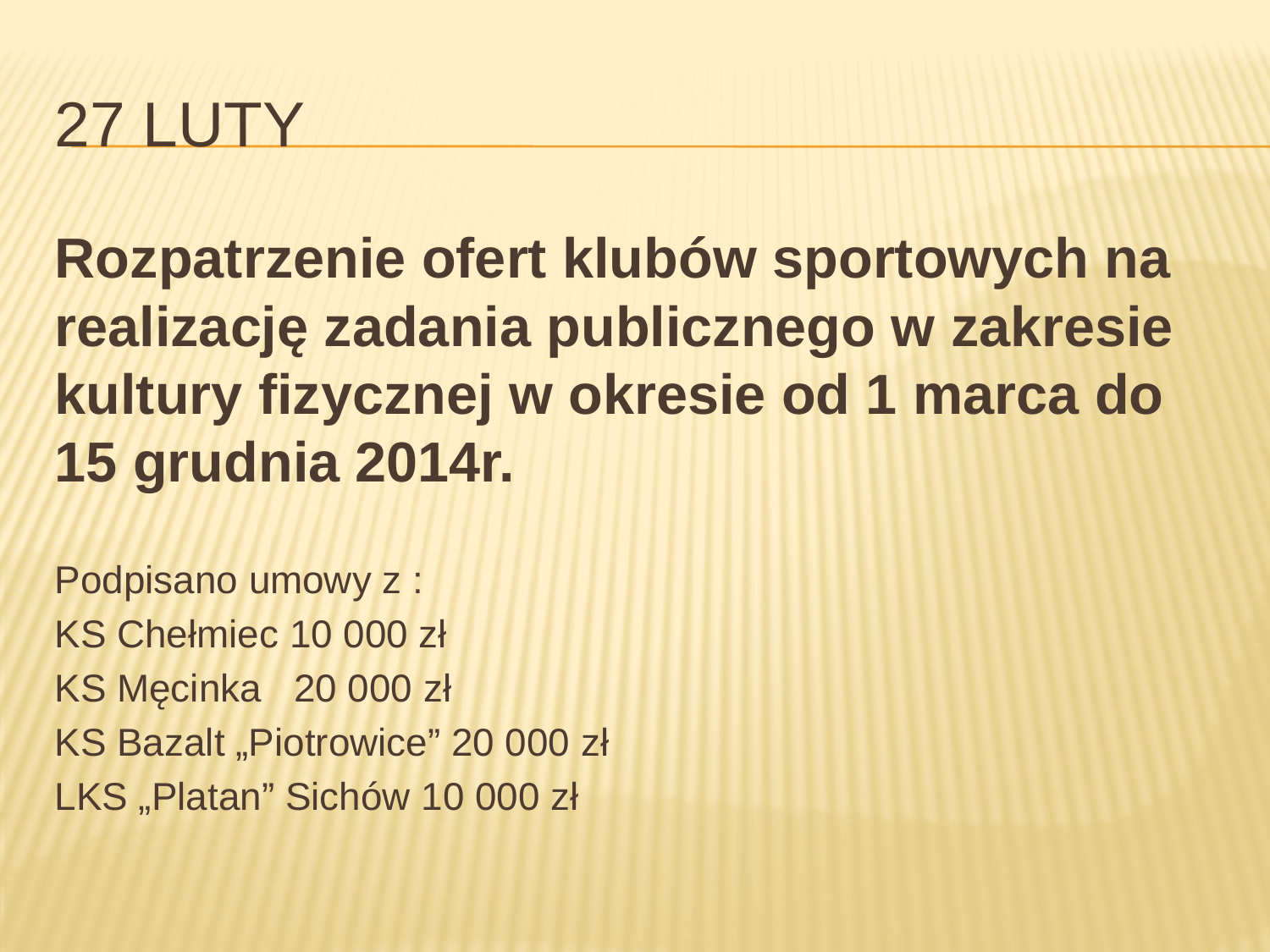

# 27 luty
Rozpatrzenie ofert klubów sportowych na realizację zadania publicznego w zakresie kultury fizycznej w okresie od 1 marca do 15 grudnia 2014r.

Podpisano umowy z :
KS Chełmiec 10 000 zł
KS Męcinka   20 000 zł
KS Bazalt „Piotrowice” 20 000 zł
LKS „Platan” Sichów 10 000 zł